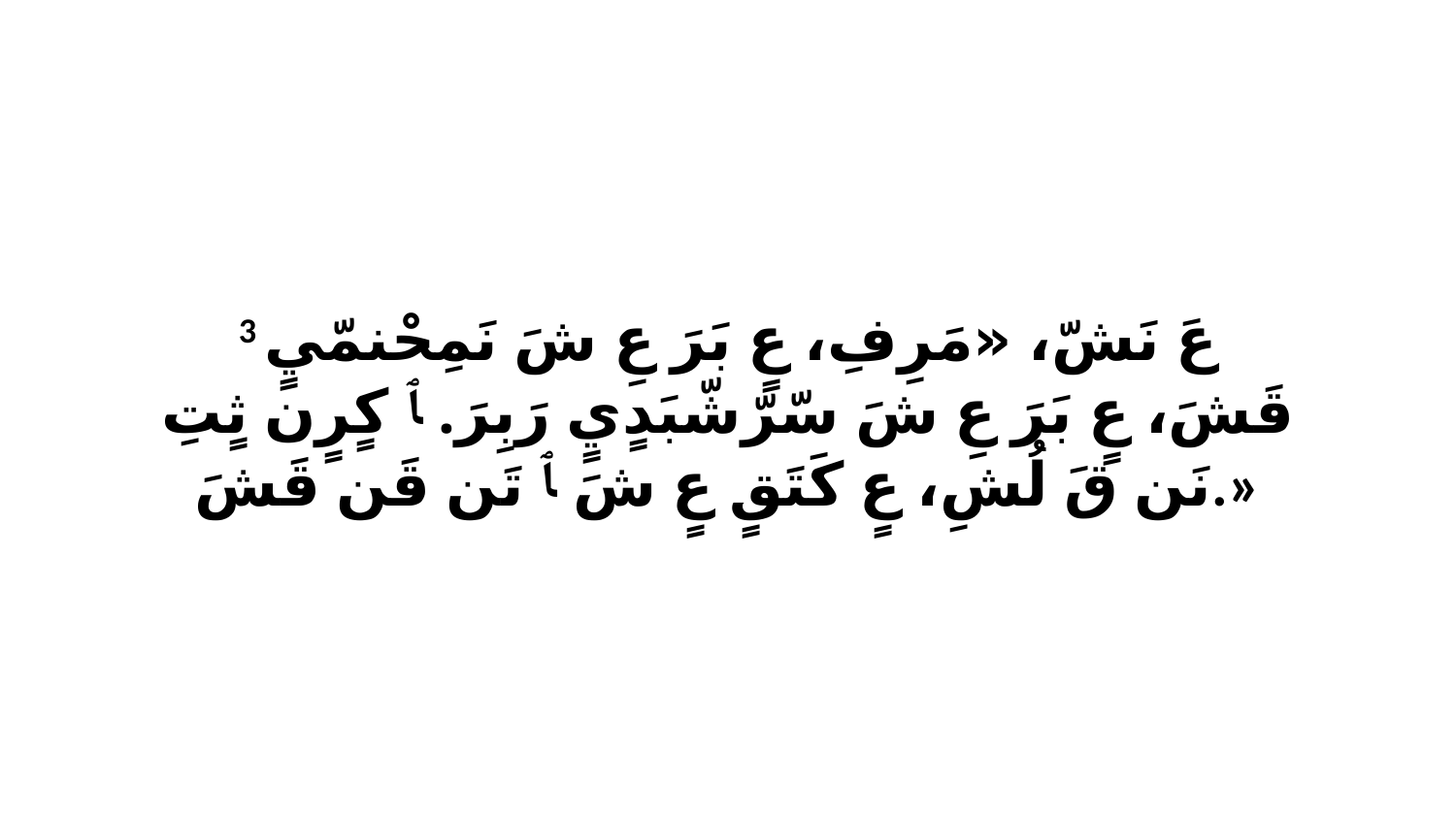

3 عَ نَشّ، «مَرِفِ، عٍ بَرَ عِ شَ نَمِحْنمّيٍ قَشَ، عٍ بَرَ عِ شَ سّرّشّبَدٍيٍ رَبِرَ. ﭑ كٍرٍن ثٍتِ نَن قَ لُشِ، عٍ كَتَقٍ عٍ شَ ﭑ تَن قَن قَشَ.»